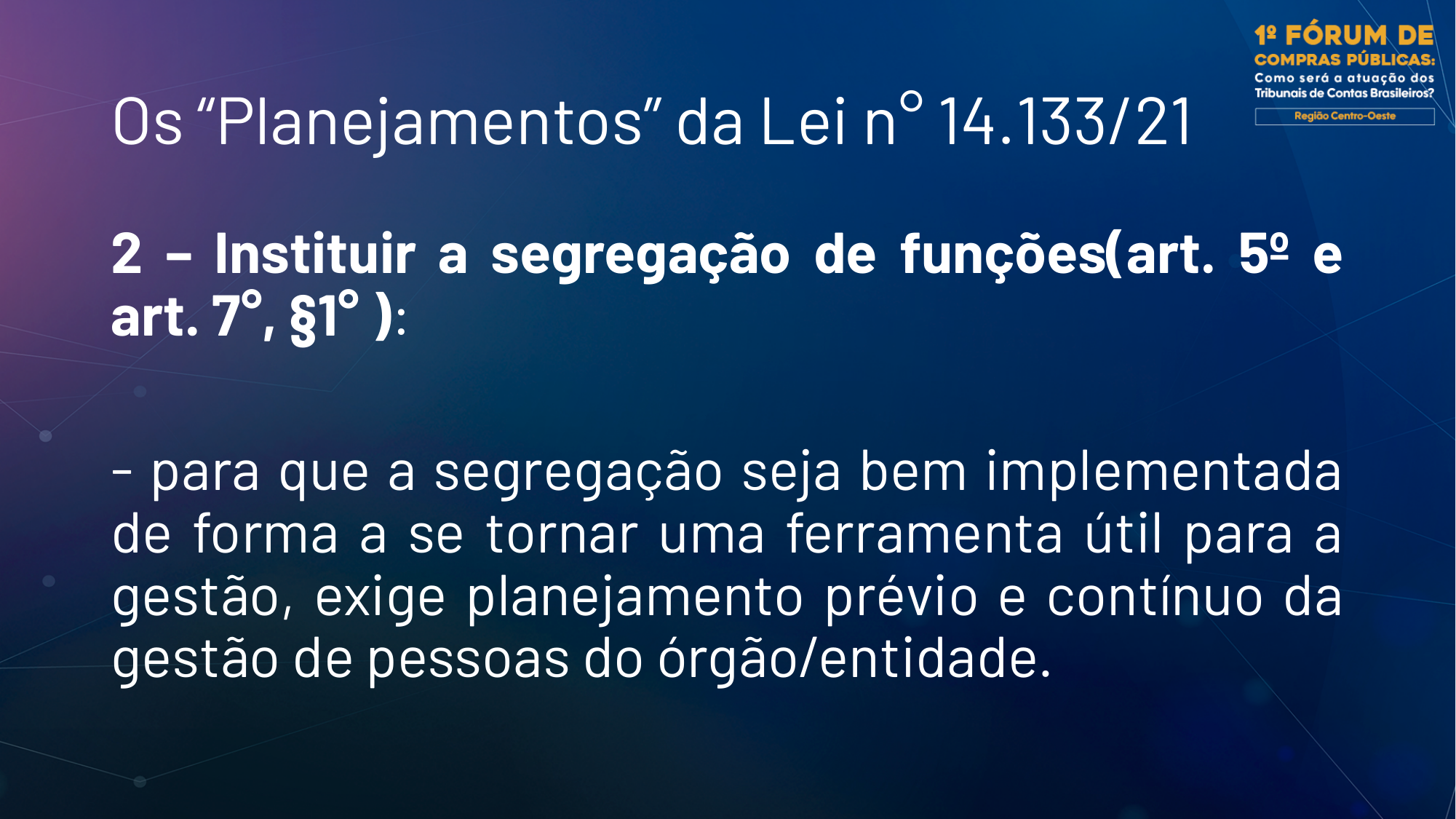

# Os “Planejamentos” da Lei n° 14.133/21
2 – Instituir a segregação de funções(art. 5º e art. 7°, §1° ):

- para que a segregação seja bem implementada de forma a se tornar uma ferramenta útil para a gestão, exige planejamento prévio e contínuo da gestão de pessoas do órgão/entidade.